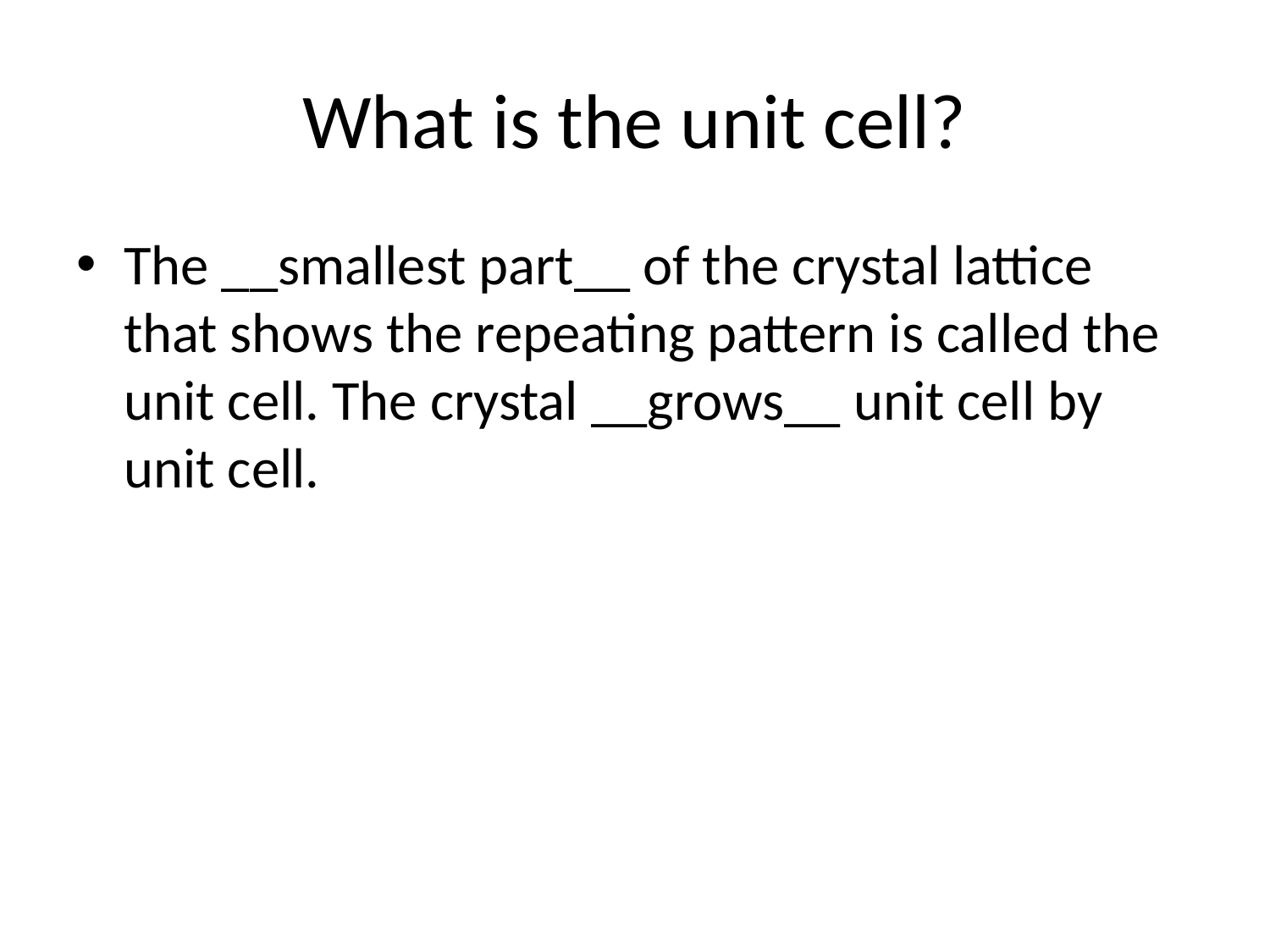

# What is the unit cell?
The __smallest part__ of the crystal lattice that shows the repeating pattern is called the unit cell. The crystal __grows__ unit cell by unit cell.